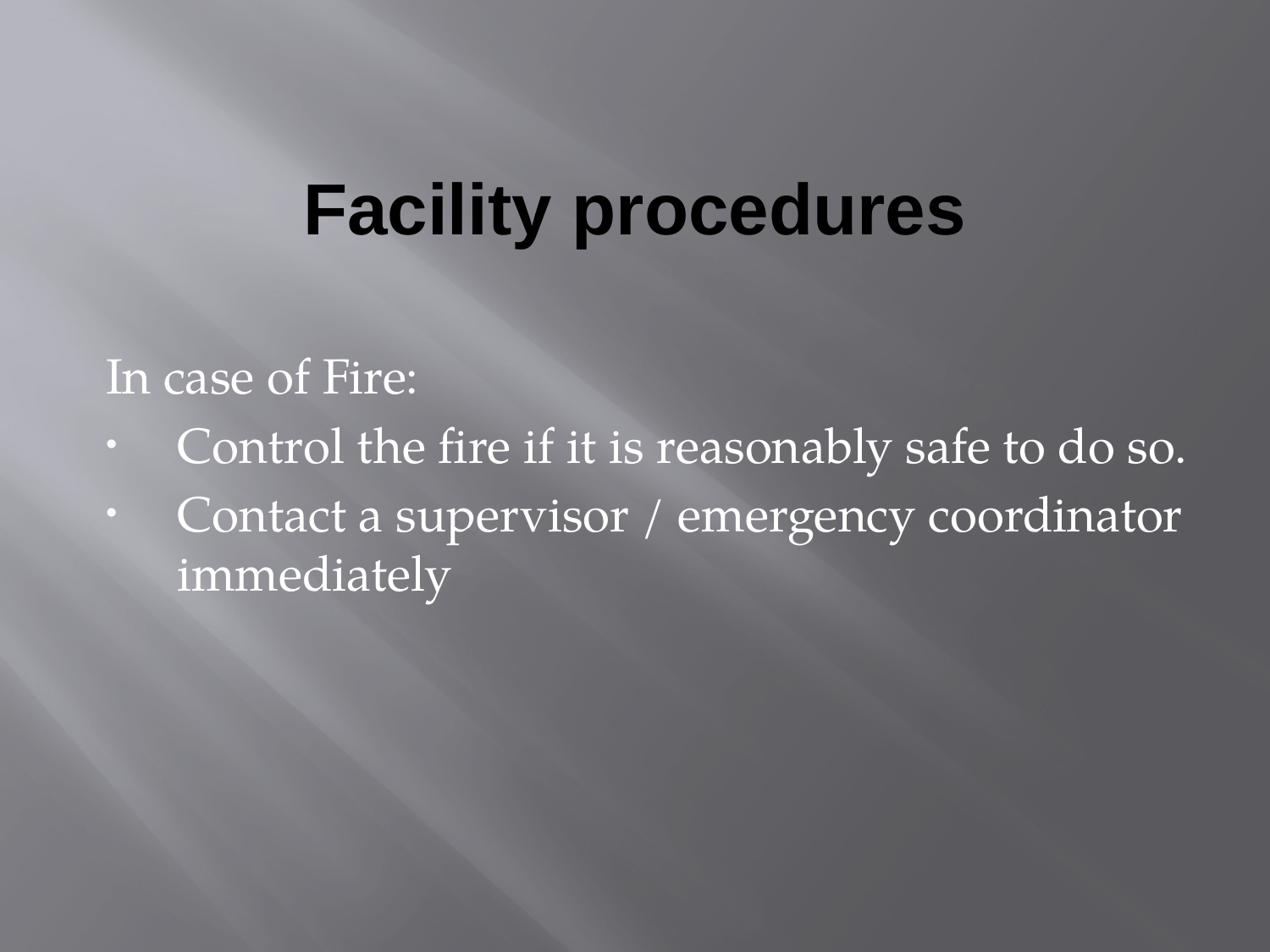

# Facility procedures
In case of Fire:
Control the fire if it is reasonably safe to do so.
Contact a supervisor / emergency coordinator immediately